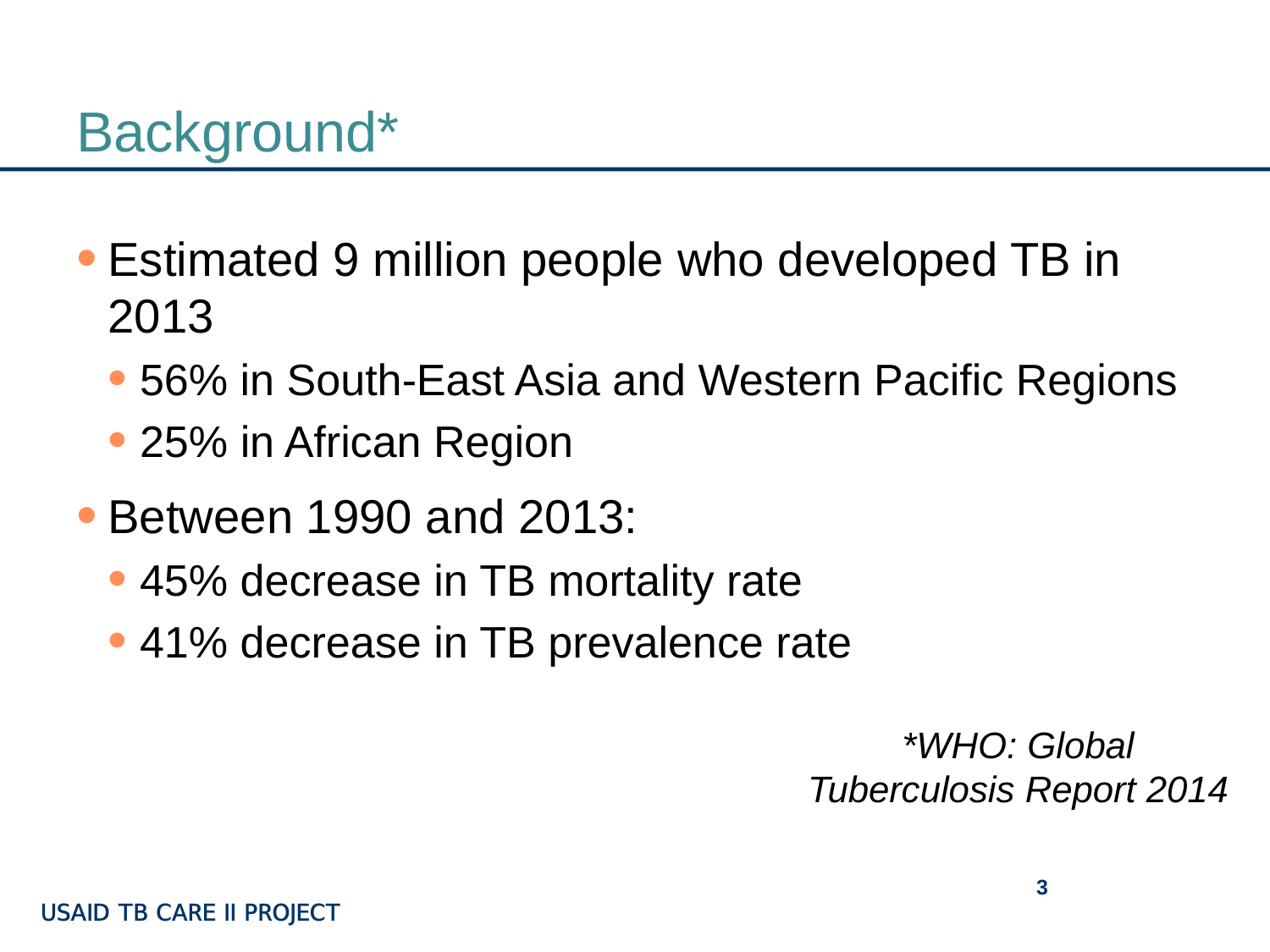

# Background*
Estimated 9 million people who developed TB in 2013
56% in South-East Asia and Western Pacific Regions
25% in African Region
Between 1990 and 2013:
45% decrease in TB mortality rate
41% decrease in TB prevalence rate
*WHO: Global Tuberculosis Report 2014
3